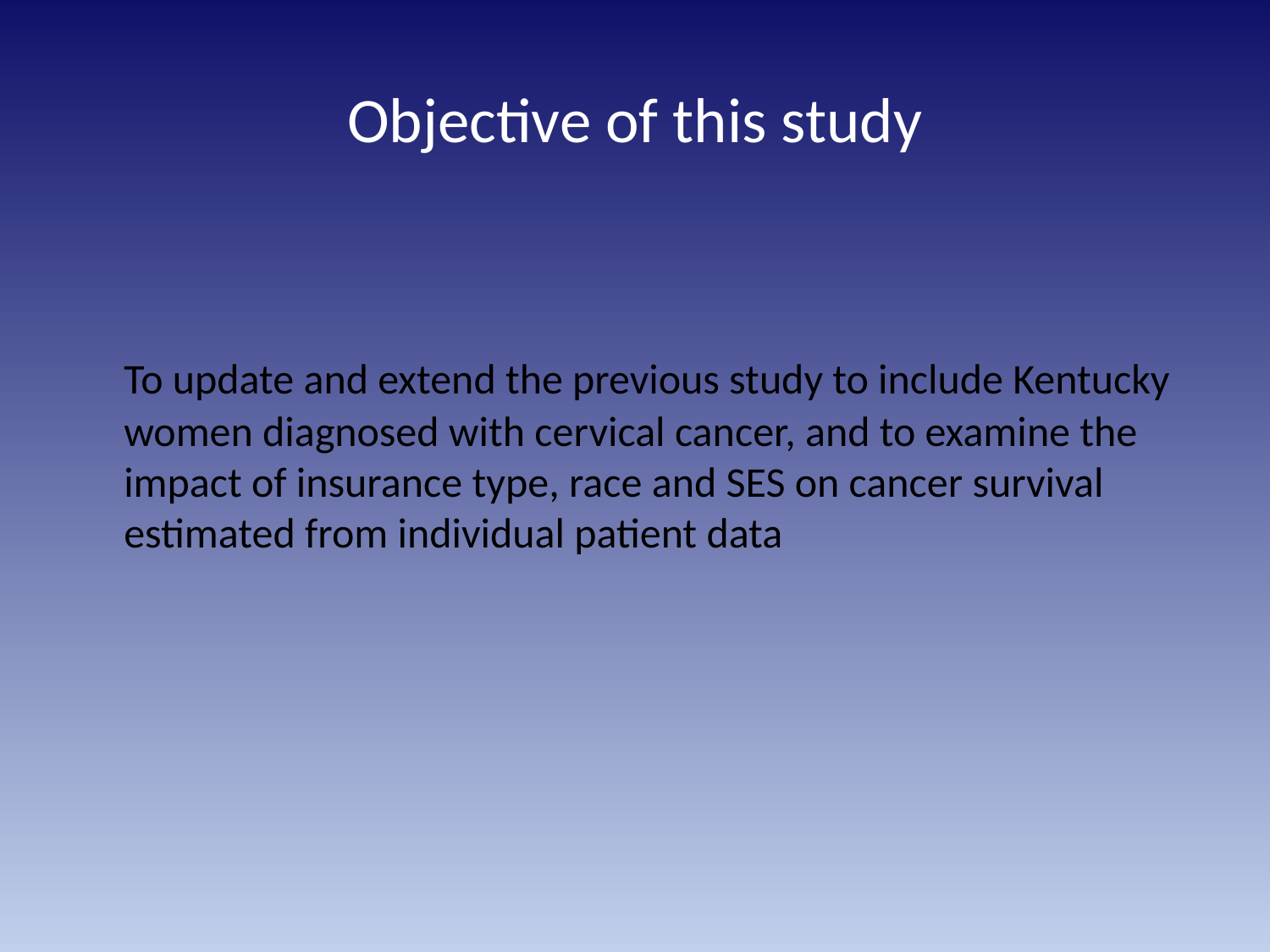

# Objective of this study
	To update and extend the previous study to include Kentucky women diagnosed with cervical cancer, and to examine the impact of insurance type, race and SES on cancer survival estimated from individual patient data